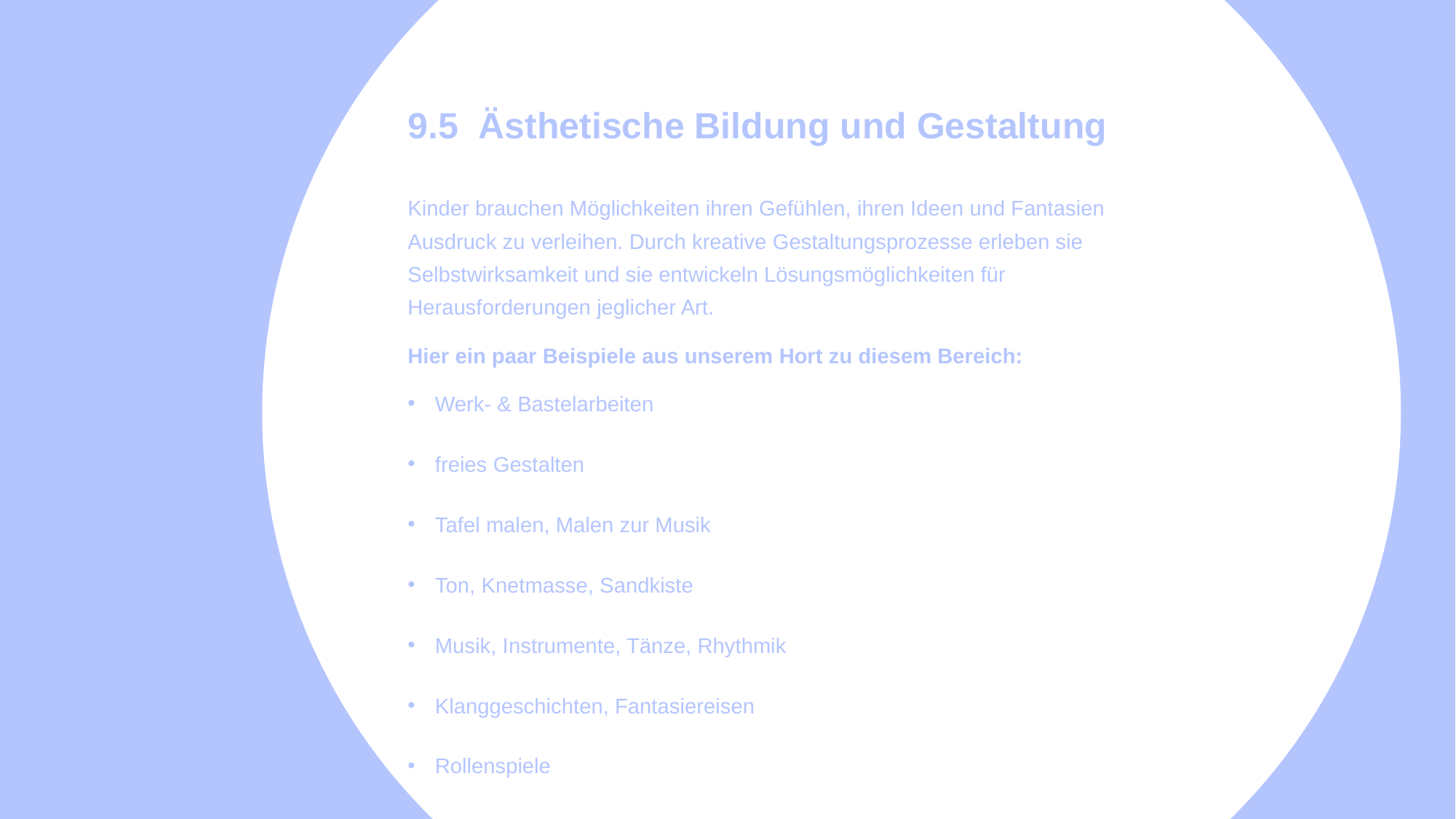

9.5  Ästhetische Bildung und Gestaltung
Kinder brauchen Möglichkeiten ihren Gefühlen, ihren Ideen und Fantasien Ausdruck zu verleihen. Durch kreative Gestaltungsprozesse erleben sie Selbstwirksamkeit und sie entwickeln Lösungsmöglichkeiten für Herausforderungen jeglicher Art.
Hier ein paar Beispiele aus unserem Hort zu diesem Bereich:
Werk- & Bastelarbeiten
freies Gestalten
Tafel malen, Malen zur Musik
Ton, Knetmasse, Sandkiste
Musik, Instrumente, Tänze, Rhythmik
Klanggeschichten, Fantasiereisen
Rollenspiele